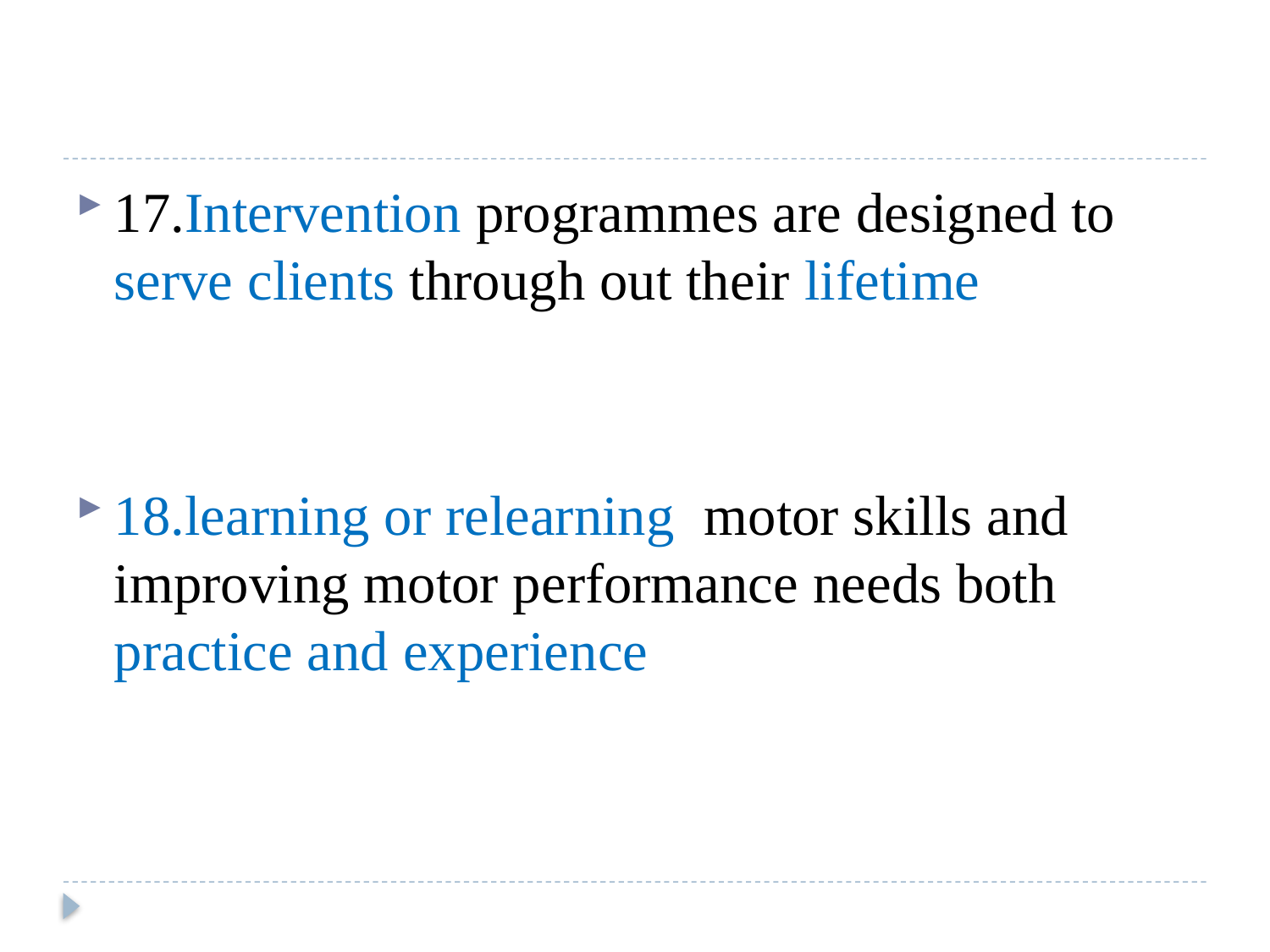

#
17.Intervention programmes are designed to serve clients through out their lifetime

18.learning or relearning  motor skills and improving motor performance needs both practice and experience